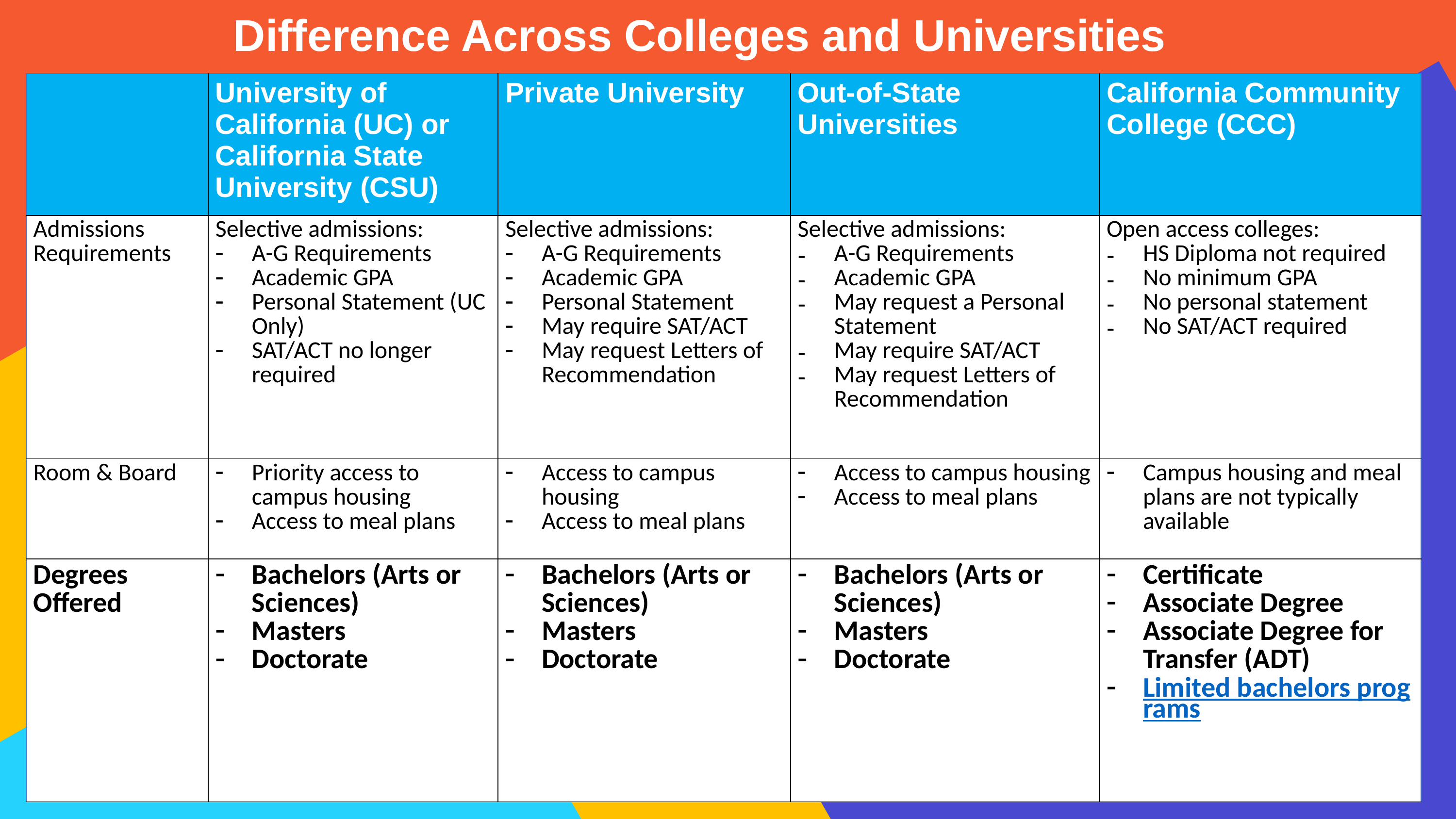

# Difference Across Colleges and Universities
|  | University of California (UC) or California State University (CSU) | Private University | Out-of-State Universities | California Community College (CCC) |
| --- | --- | --- | --- | --- |
| Admissions Requirements | Selective admissions: A-G Requirements Academic GPA Personal Statement (UC Only) SAT/ACT no longer required | Selective admissions: A-G Requirements Academic GPA Personal Statement May require SAT/ACT May request Letters of Recommendation | Selective admissions: A-G Requirements Academic GPA May request a Personal Statement May require SAT/ACT May request Letters of Recommendation | Open access colleges: HS Diploma not required No minimum GPA No personal statement No SAT/ACT required |
| Room & Board | Priority access to campus housing Access to meal plans | Access to campus housing Access to meal plans | Access to campus housing Access to meal plans | Campus housing and meal plans are not typically available |
| Degrees Offered | Bachelors (Arts or Sciences) Masters Doctorate | Bachelors (Arts or Sciences) Masters Doctorate | Bachelors (Arts or Sciences) Masters Doctorate | Certificate Associate Degree Associate Degree for Transfer (ADT) Limited bachelors programs |